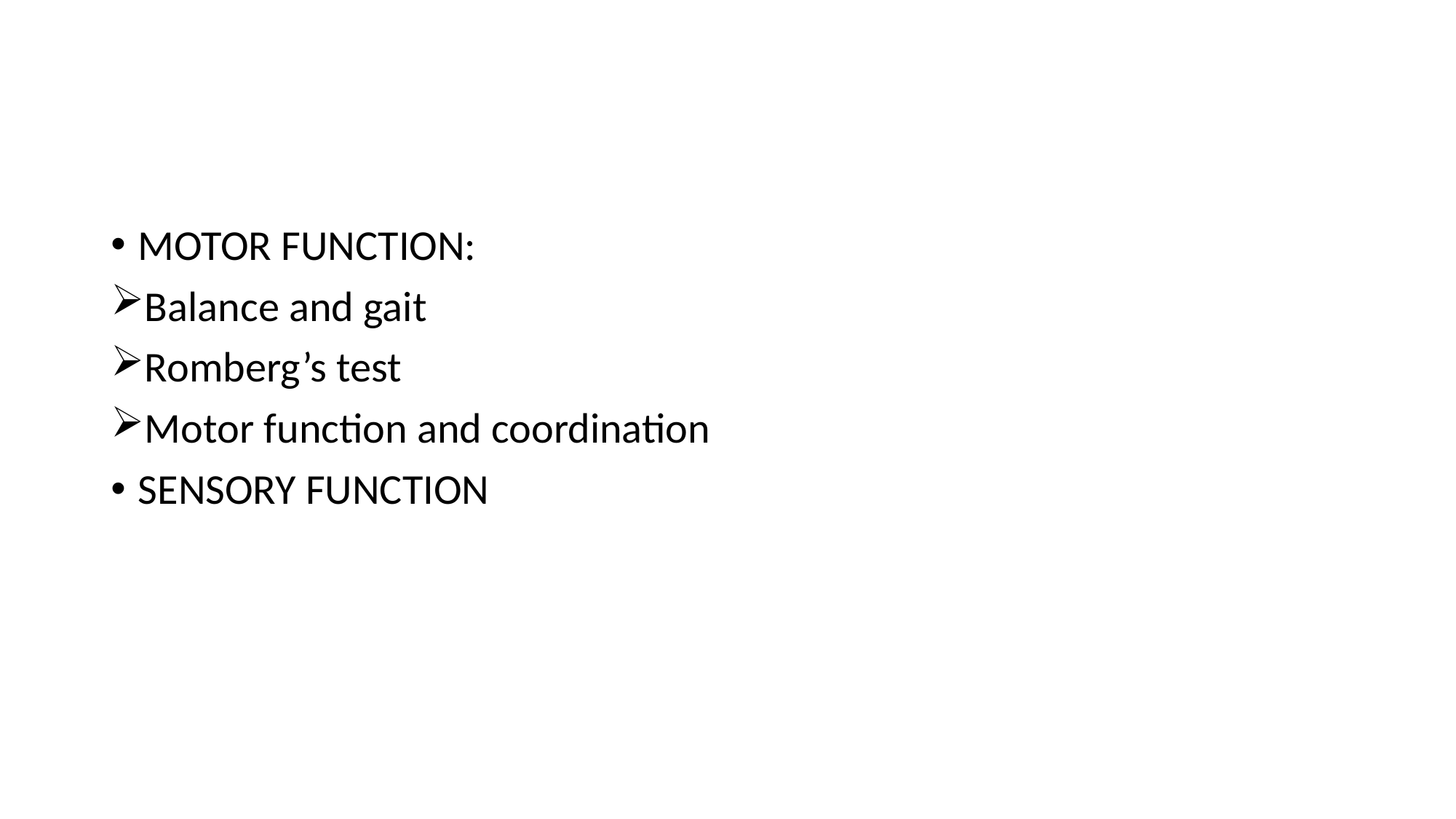

#
MOTOR FUNCTION:
Balance and gait
Romberg’s test
Motor function and coordination
SENSORY FUNCTION